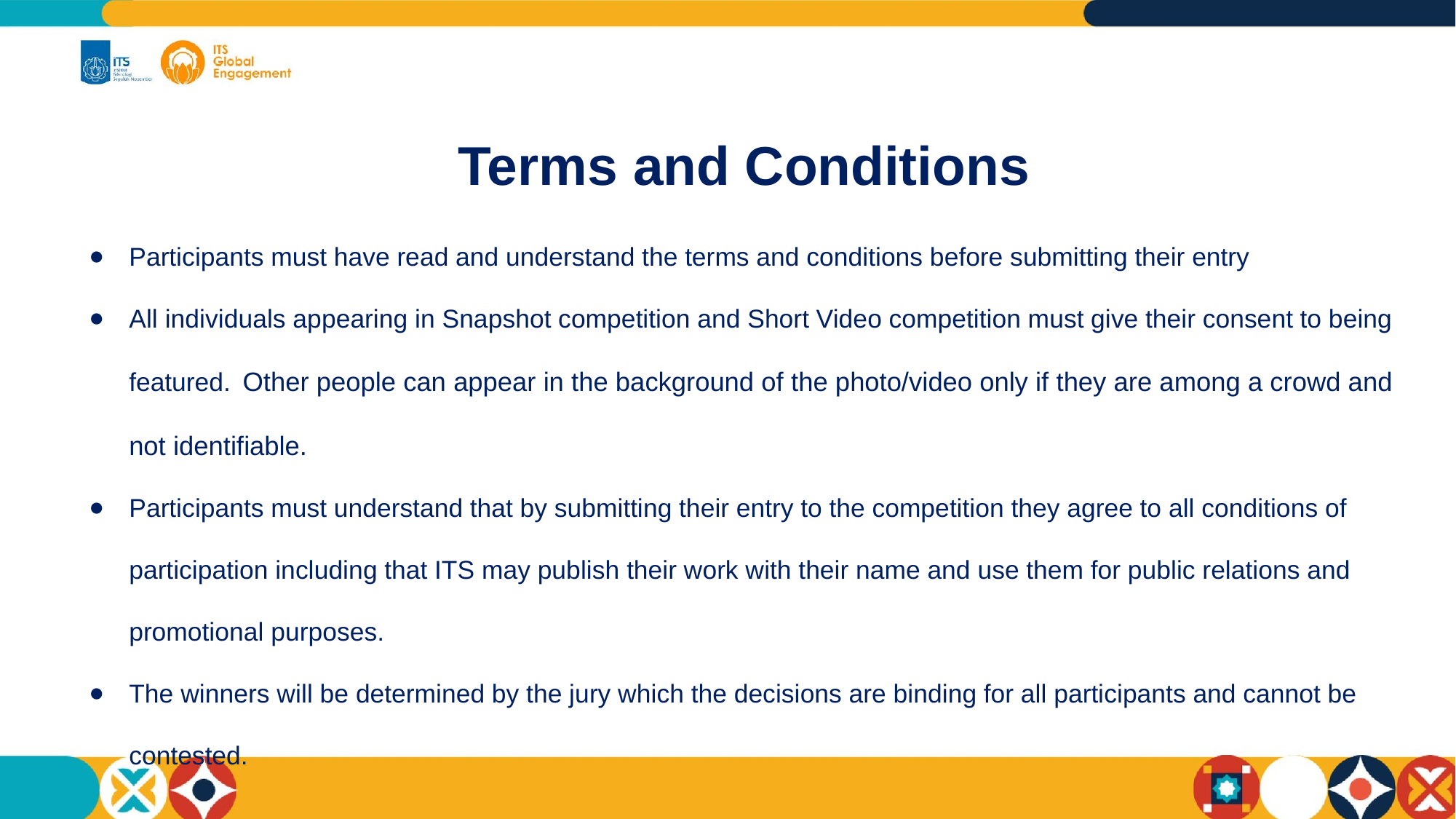

Terms and Conditions
Participants must have read and understand the terms and conditions before submitting their entry
All individuals appearing in Snapshot competition and Short Video competition must give their consent to being featured.  Other people can appear in the background of the photo/video only if they are among a crowd and not identifiable.
Participants must understand that by submitting their entry to the competition they agree to all conditions of participation including that ITS may publish their work with their name and use them for public relations and promotional purposes.
The winners will be determined by the jury which the decisions are binding for all participants and cannot be contested.